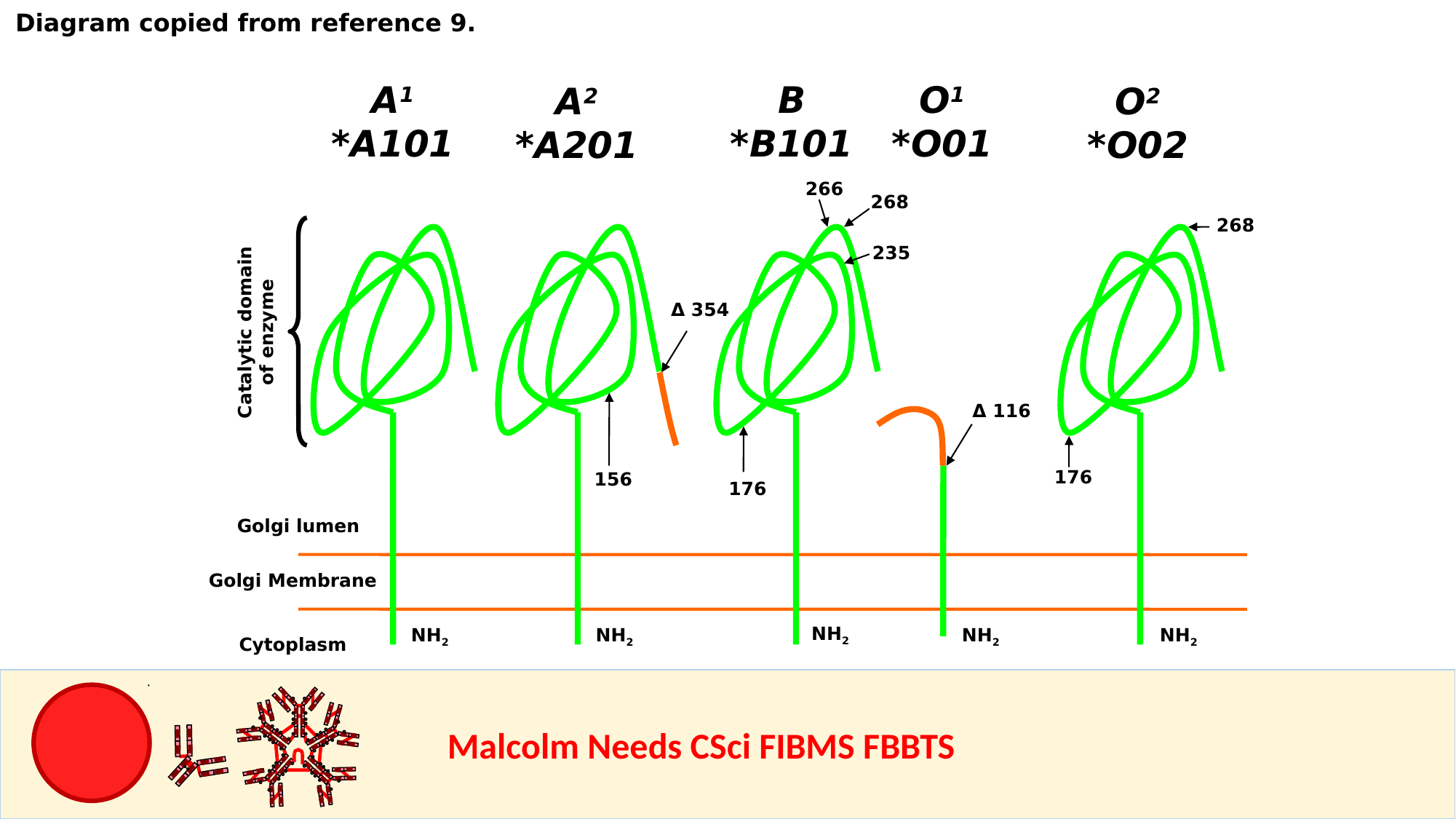

Diagram copied from reference 9.
A1
*A101
B
*B101
O1
*O01
A2
*A201
O2
*O02
266
268

268

235
Catalytic domain
of enzyme

Δ 354

Δ 116

176
156

176
Golgi lumen

Golgi Membrane

NH2
NH2
NH2
NH2
NH2
Cytoplasm
				Malcolm Needs CSci FIBMS FBBTS